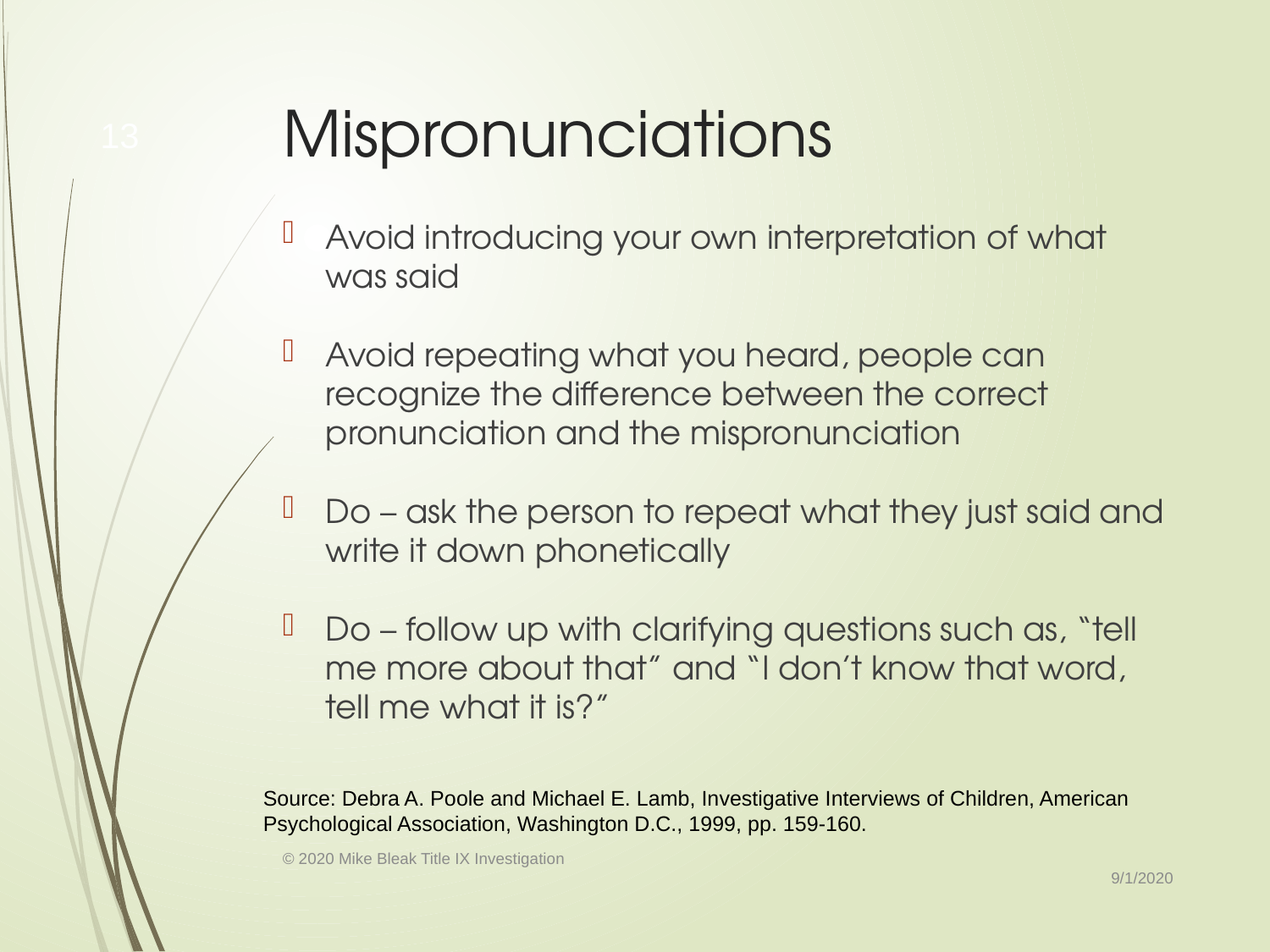

# Mispronunciations
13
Avoid introducing your own interpretation of what was said

Avoid repeating what you heard, people can recognize the difference between the correct pronunciation and the mispronunciation

Do – ask the person to repeat what they just said and write it down phonetically

Do – follow up with clarifying questions such as, “tell me more about that” and “I don’t know that word, tell me what it is?”
Source: Debra A. Poole and Michael E. Lamb, Investigative Interviews of Children, American Psychological Association, Washington D.C., 1999, pp. 159-160.
9/1/2020
© 2020 Mike Bleak Title IX Investigation